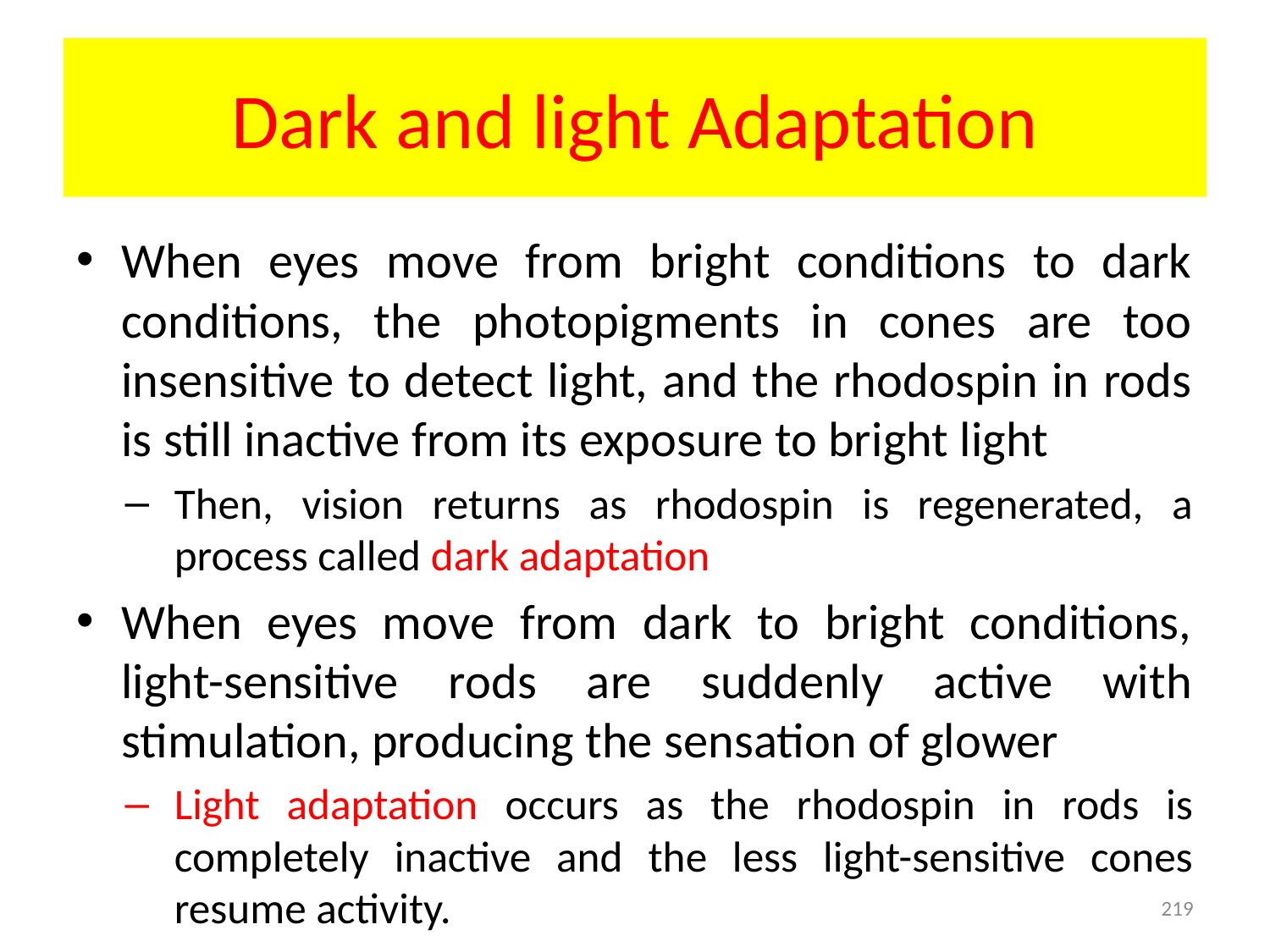

# Dark and light Adaptation
When eyes move from bright conditions to dark conditions, the photopigments in cones are too insensitive to detect light, and the rhodospin in rods is still inactive from its exposure to bright light
Then, vision returns as rhodospin is regenerated, a process called dark adaptation
When eyes move from dark to bright conditions, light-sensitive rods are suddenly active with stimulation, producing the sensation of glower
Light adaptation occurs as the rhodospin in rods is completely inactive and the less light-sensitive cones resume activity.
219